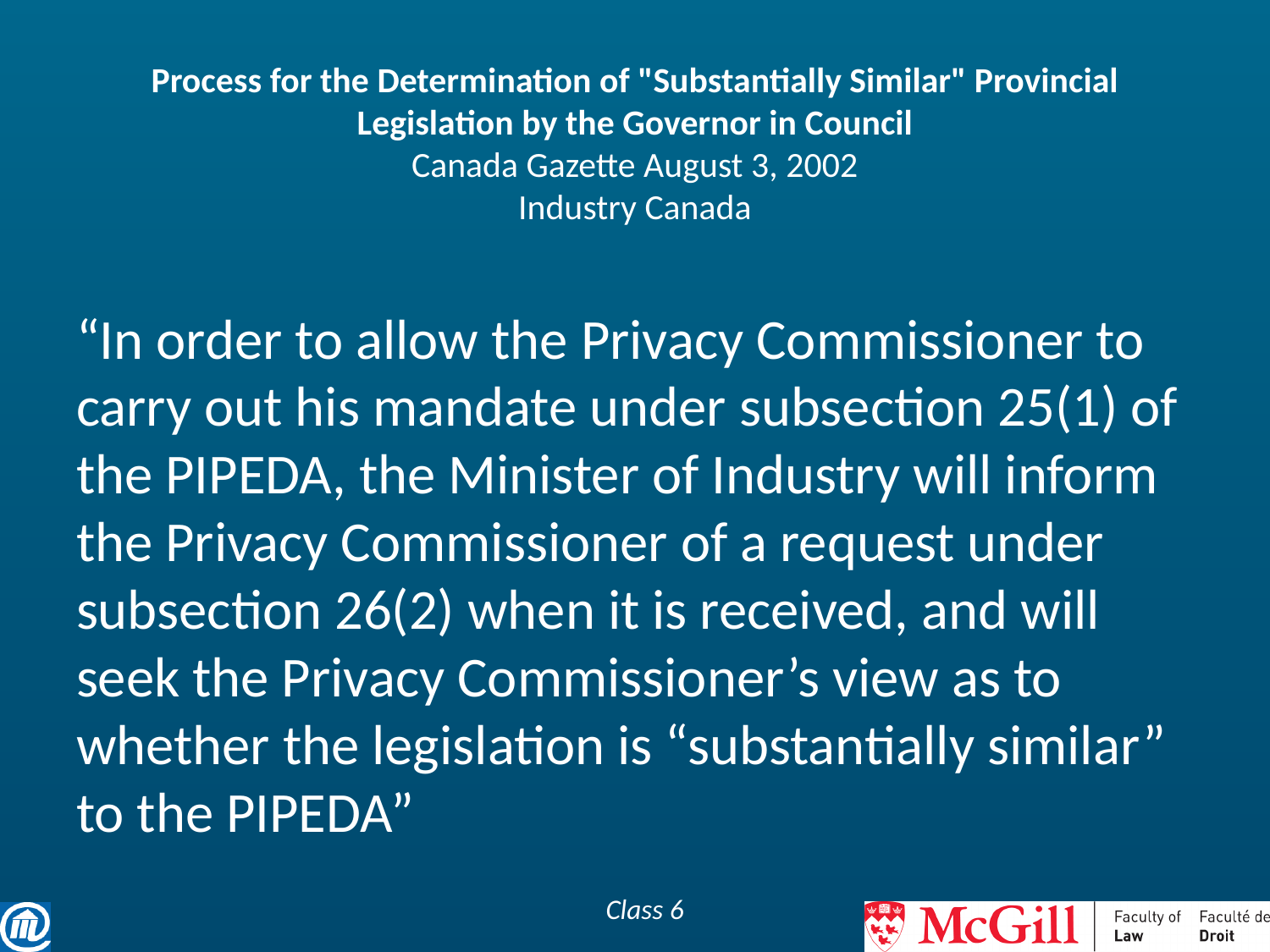

# Process for the Determination of "Substantially Similar" Provincial Legislation by the Governor in Council Canada Gazette August 3, 2002 Industry Canada
“In order to allow the Privacy Commissioner to carry out his mandate under subsection 25(1) of the PIPEDA, the Minister of Industry will inform the Privacy Commissioner of a request under subsection 26(2) when it is received, and will seek the Privacy Commissioner’s view as to whether the legislation is “substantially similar” to the PIPEDA”
Class 6